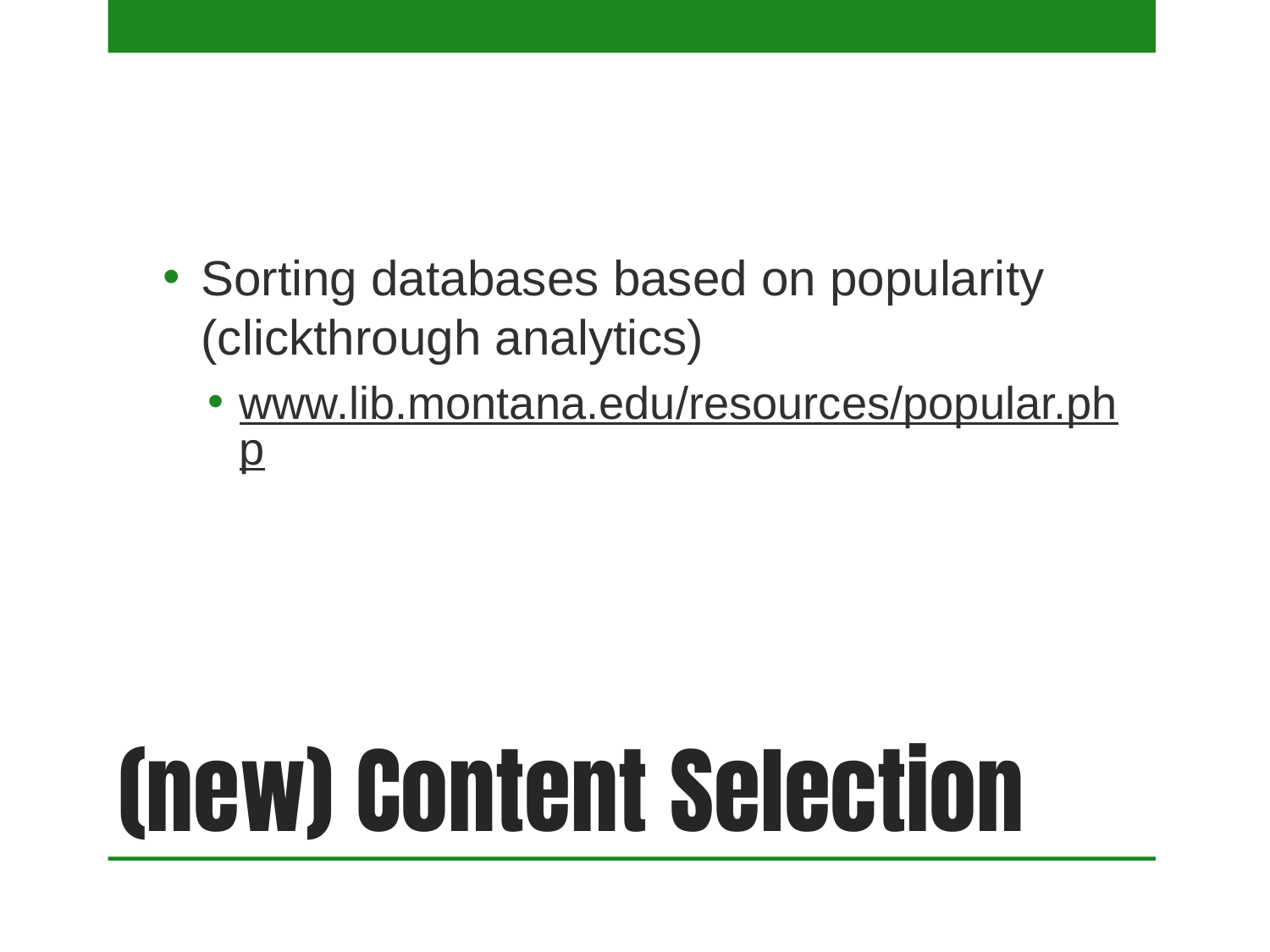

Sorting databases based on popularity (clickthrough analytics)
www.lib.montana.edu/resources/popular.php
# (new) Content Selection